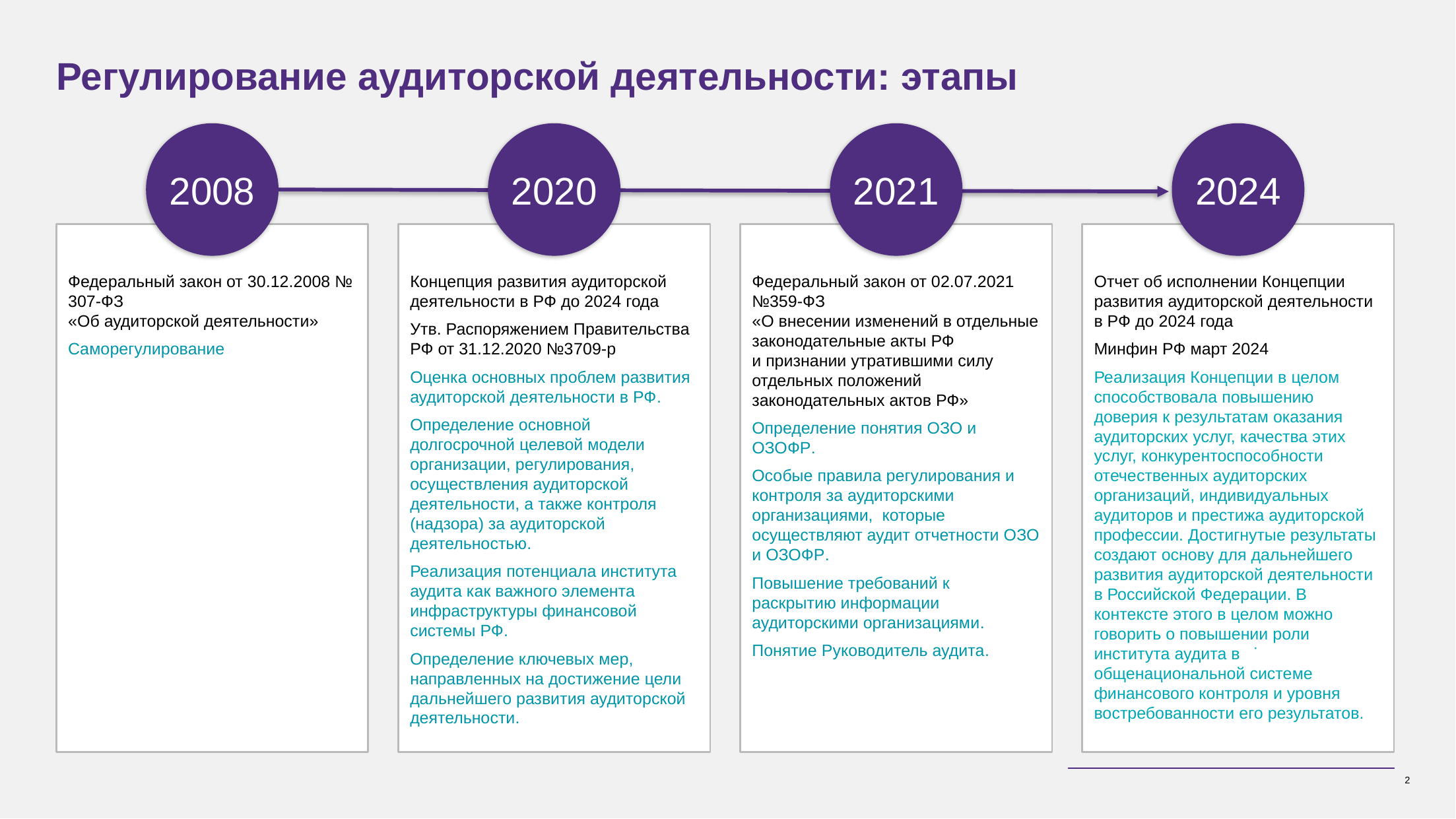

# Регулирование аудиторской деятельности: этапы

2008
2020
2021
2024
Федеральный закон от 30.12.2008 № 307-ФЗ
«Об аудиторской деятельности»
Саморегулирование
Концепция развития аудиторской деятельности в РФ до 2024 года
Утв. Распоряжением Правительства РФ от 31.12.2020 №3709-р
Оценка основных проблем развития аудиторской деятельности в РФ.
Определение основной долгосрочной целевой модели организации, регулирования, осуществления аудиторской деятельности, а также контроля (надзора) за аудиторской деятельностью.
Реализация потенциала института аудита как важного элемента инфраструктуры финансовой системы РФ.
Определение ключевых мер, направленных на достижение цели дальнейшего развития аудиторской деятельности.
Федеральный закон от 02.07.2021 №359-ФЗ
«О внесении изменений в отдельные законодательные акты РФ
и признании утратившими силу отдельных положений законодательных актов РФ»
Определение понятия ОЗО и ОЗОФР.
Особые правила регулирования и контроля за аудиторскими организациями,  которые осуществляют аудит отчетности ОЗО
и ОЗОФР.
Повышение требований к
раскрытию информации
аудиторскими организациями.
Понятие Руководитель аудита.

Отчет об исполнении Концепции развития аудиторской деятельности в РФ до 2024 года
Минфин РФ март 2024
Реализация Концепции в целом способствовала повышению доверия к результатам оказания аудиторских услуг, качества этих услуг, конкурентоспособности отечественных аудиторских организаций, индивидуальных аудиторов и престижа аудиторской профессии. Достигнутые результаты создают основу для дальнейшего развития аудиторской деятельности в Российской Федерации. В контексте этого в целом можно говорить о повышении роли института аудита в общенациональной системе финансового контроля и уровня востребованности его результатов.

.